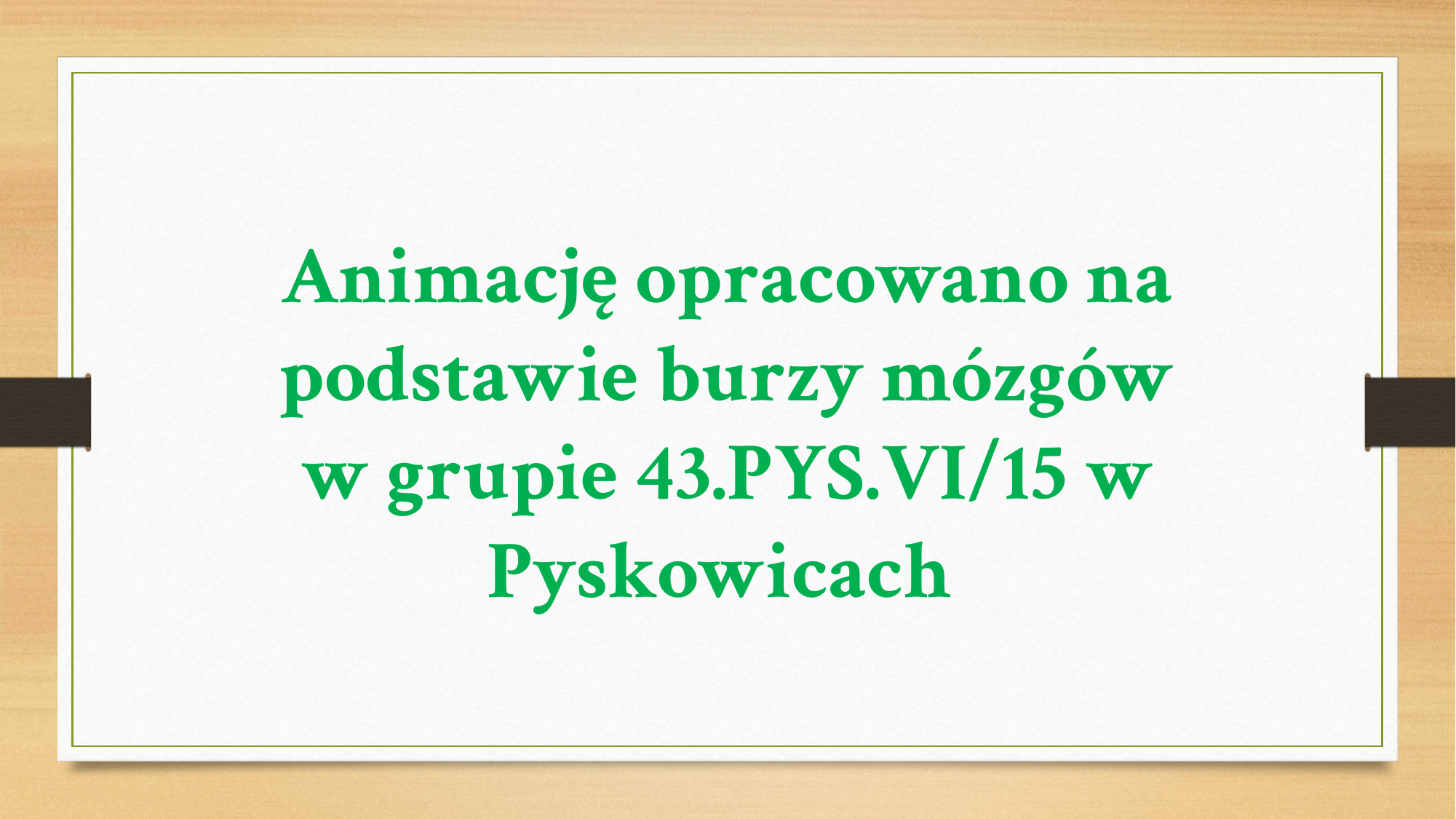

Animację opracowano na podstawie burzy mózgów w grupie 43.PYS.VI/15 w Pyskowicach